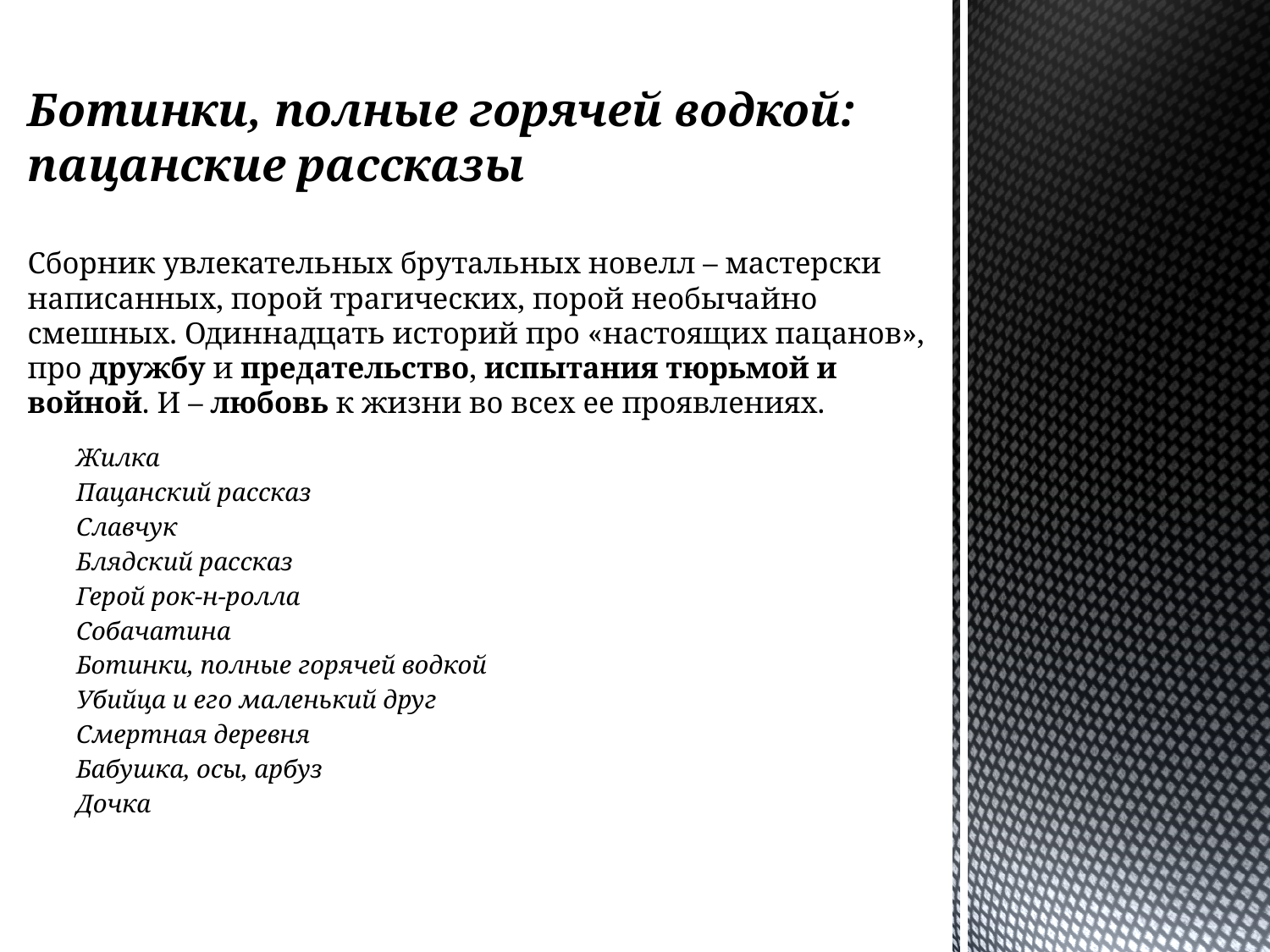

# Ботинки, полные горячей водкой: пацанские рассказы Сборник увлекательных брутальных новелл – мастерски написанных, порой трагических, порой необычайно смешных. Одиннадцать историй про «настоящих пацанов», про дружбу и предательство, испытания тюрьмой и войной. И – любовь к жизни во всех ее проявлениях.
Жилка
Пацанский рассказ
Славчук
Блядский рассказ
Герой рок-н-ролла
Собачатина
Ботинки, полные горячей водкой
Убийца и его маленький друг
Смертная деревня
Бабушка, осы, арбуз
Дочка